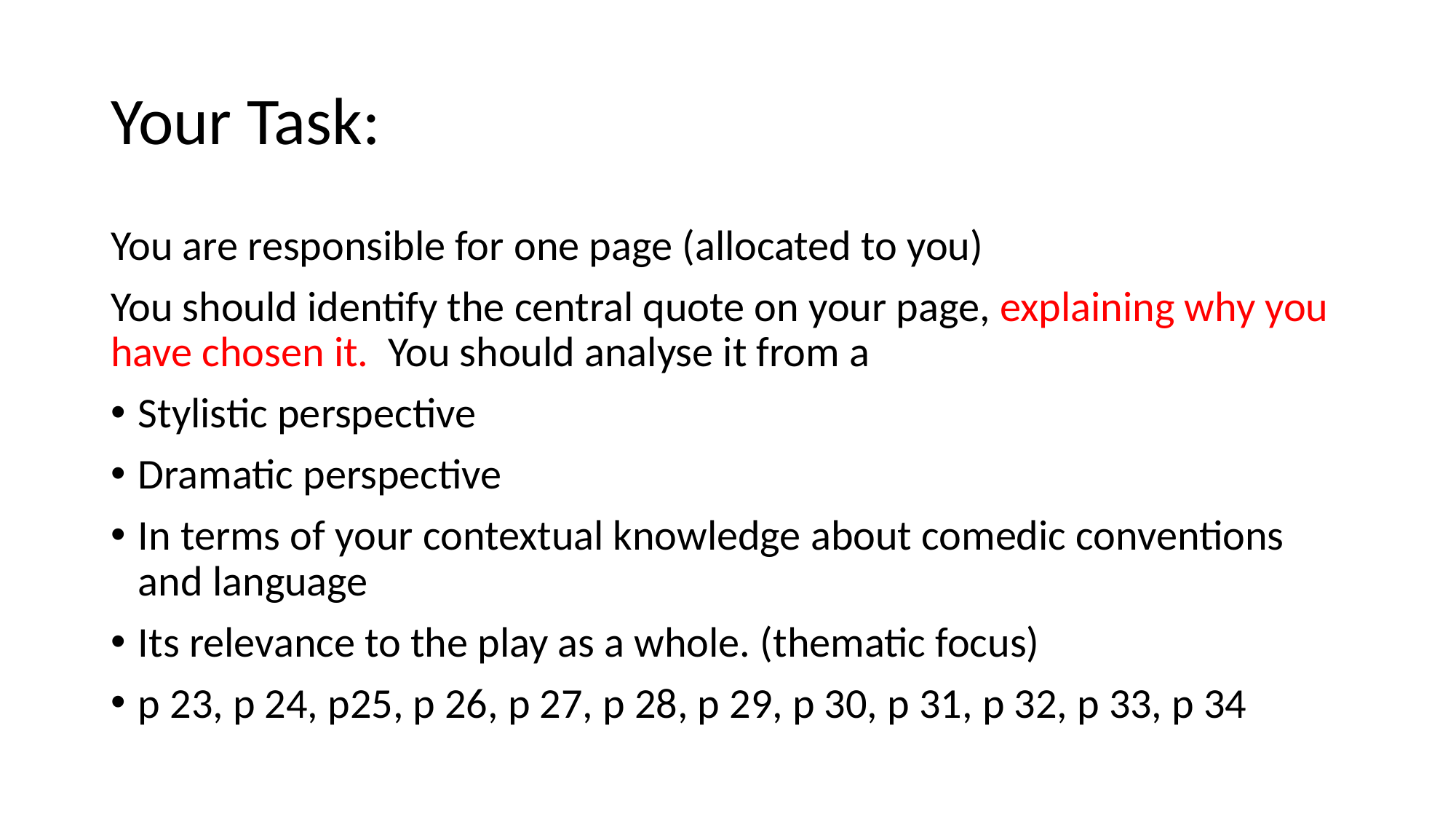

# Your Task:
You are responsible for one page (allocated to you)
You should identify the central quote on your page, explaining why you have chosen it.  You should analyse it from a
Stylistic perspective
Dramatic perspective
In terms of your contextual knowledge about comedic conventions and language
Its relevance to the play as a whole. (thematic focus)
p 23, p 24, p25, p 26, p 27, p 28, p 29, p 30, p 31, p 32, p 33, p 34